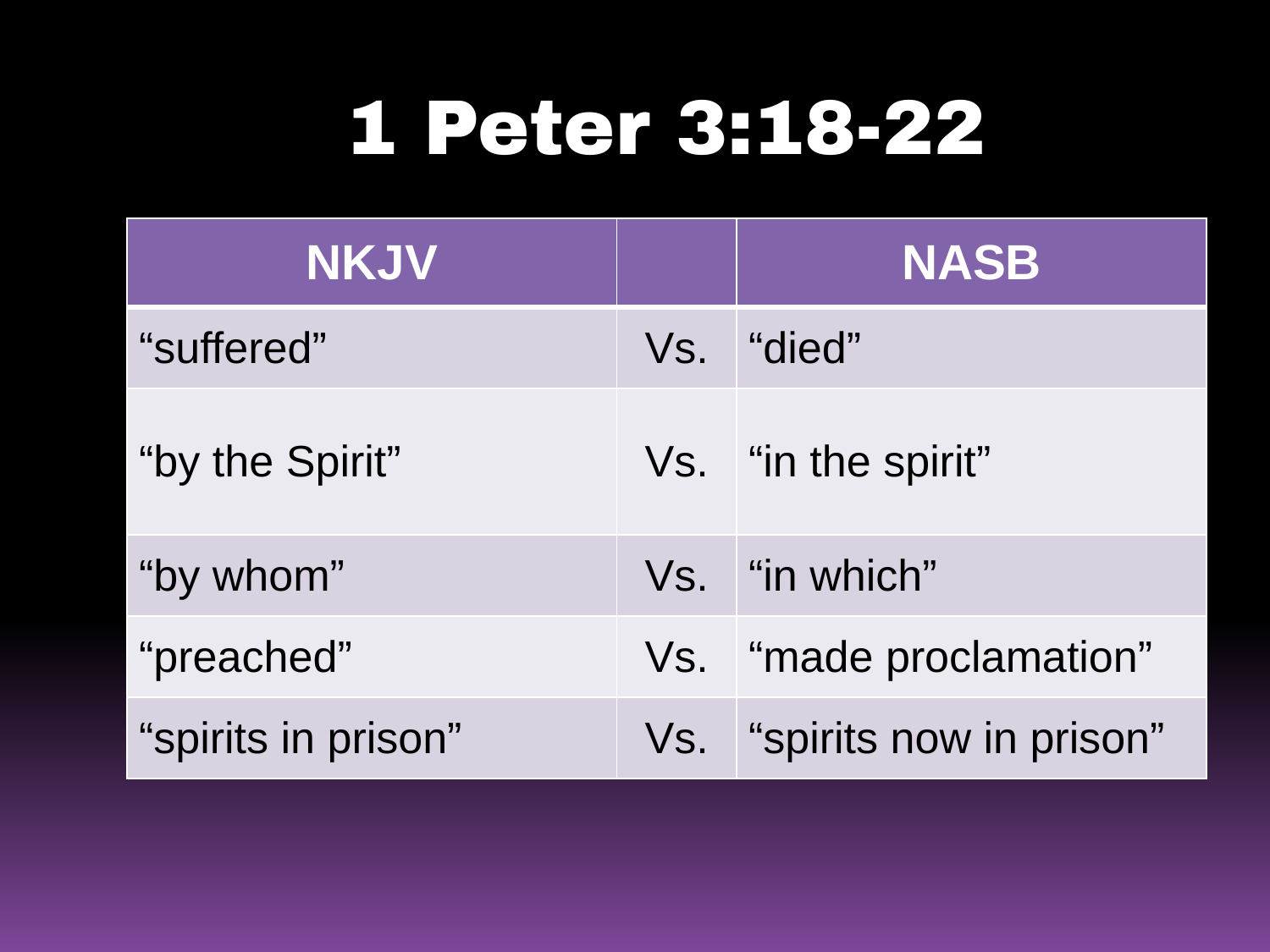

# 1 Peter 3:18-22
| NKJV |  | NASB |
| --- | --- | --- |
| “suffered” | Vs. | “died” |
| “by the Spirit” | Vs. | “in the spirit” |
| “by whom” | Vs. | “in which” |
| “preached” | Vs. | “made proclamation” |
| “spirits in prison” | Vs. | “spirits now in prison” |
7